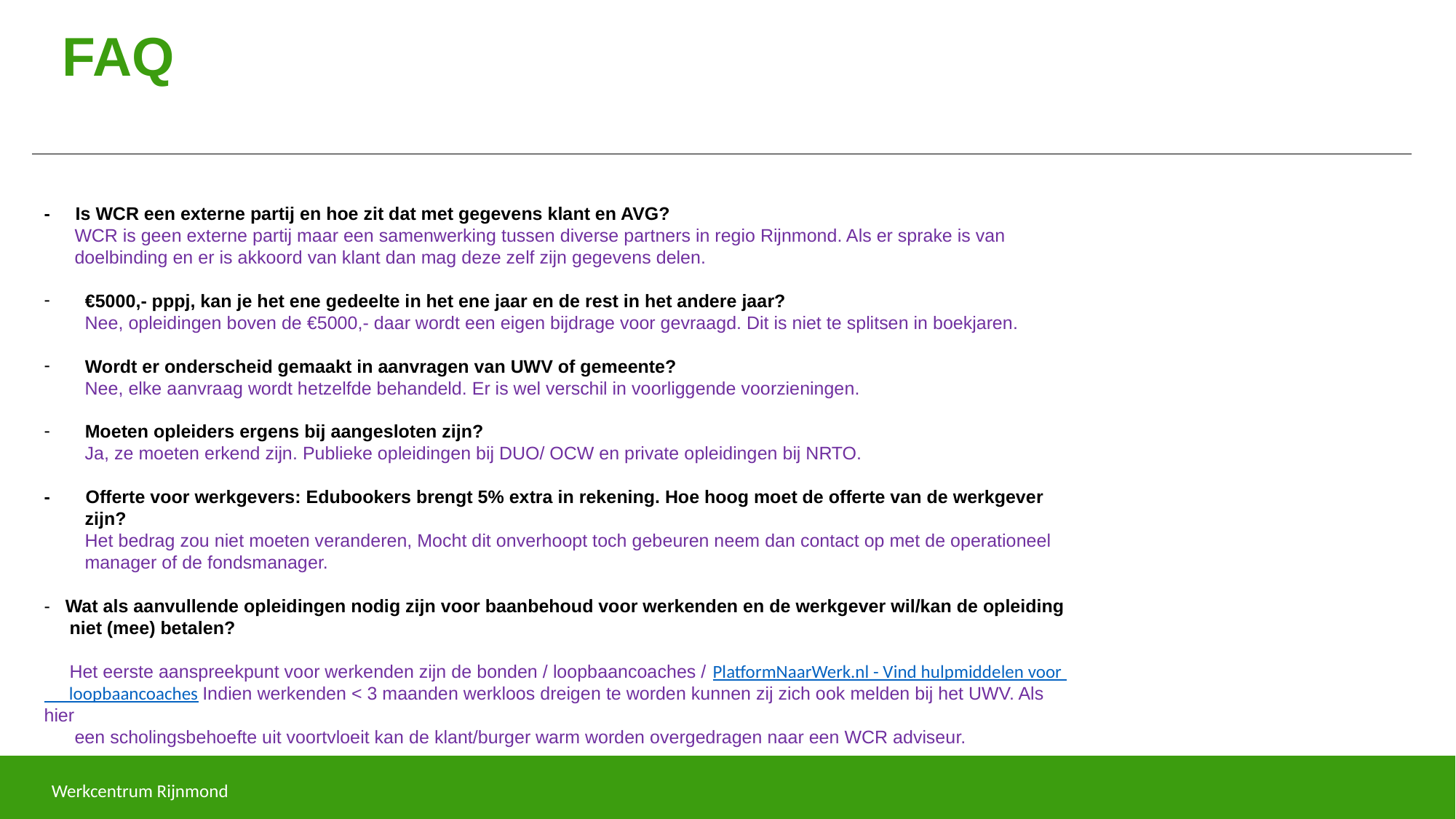

# FAQ
-     Is WCR een externe partij en hoe zit dat met gegevens klant en AVG?
      WCR is geen externe partij maar een samenwerking tussen diverse partners in regio Rijnmond. Als er sprake is van
      doelbinding en er is akkoord van klant dan mag deze zelf zijn gegevens delen.

€5000,- pppj, kan je het ene gedeelte in het ene jaar en de rest in het andere jaar?
        Nee, opleidingen boven de €5000,- daar wordt een eigen bijdrage voor gevraagd. Dit is niet te splitsen in boekjaren.

Wordt er onderscheid gemaakt in aanvragen van UWV of gemeente?
        Nee, elke aanvraag wordt hetzelfde behandeld. Er is wel verschil in voorliggende voorzieningen.

Moeten opleiders ergens bij aangesloten zijn?
        Ja, ze moeten erkend zijn. Publieke opleidingen bij DUO/ OCW en private opleidingen bij NRTO.

-       Offerte voor werkgevers: Edubookers brengt 5% extra in rekening. Hoe hoog moet de offerte van de werkgever
        zijn?
        Het bedrag zou niet moeten veranderen, Mocht dit onverhoopt toch gebeuren neem dan contact op met de operationeel
        manager of de fondsmanager.

-   Wat als aanvullende opleidingen nodig zijn voor baanbehoud voor werkenden en de werkgever wil/kan de opleiding
     niet (mee) betalen?

     Het eerste aanspreekpunt voor werkenden zijn de bonden / loopbaancoaches / PlatformNaarWerk.nl - Vind hulpmiddelen voor
      loopbaancoaches Indien werkenden < 3 maanden werkloos dreigen te worden kunnen zij zich ook melden bij het UWV. Als hier
      een scholingsbehoefte uit voortvloeit kan de klant/burger warm worden overgedragen naar een WCR adviseur.

Webinar 10 september 2024
Werkcentrum Rijnmond